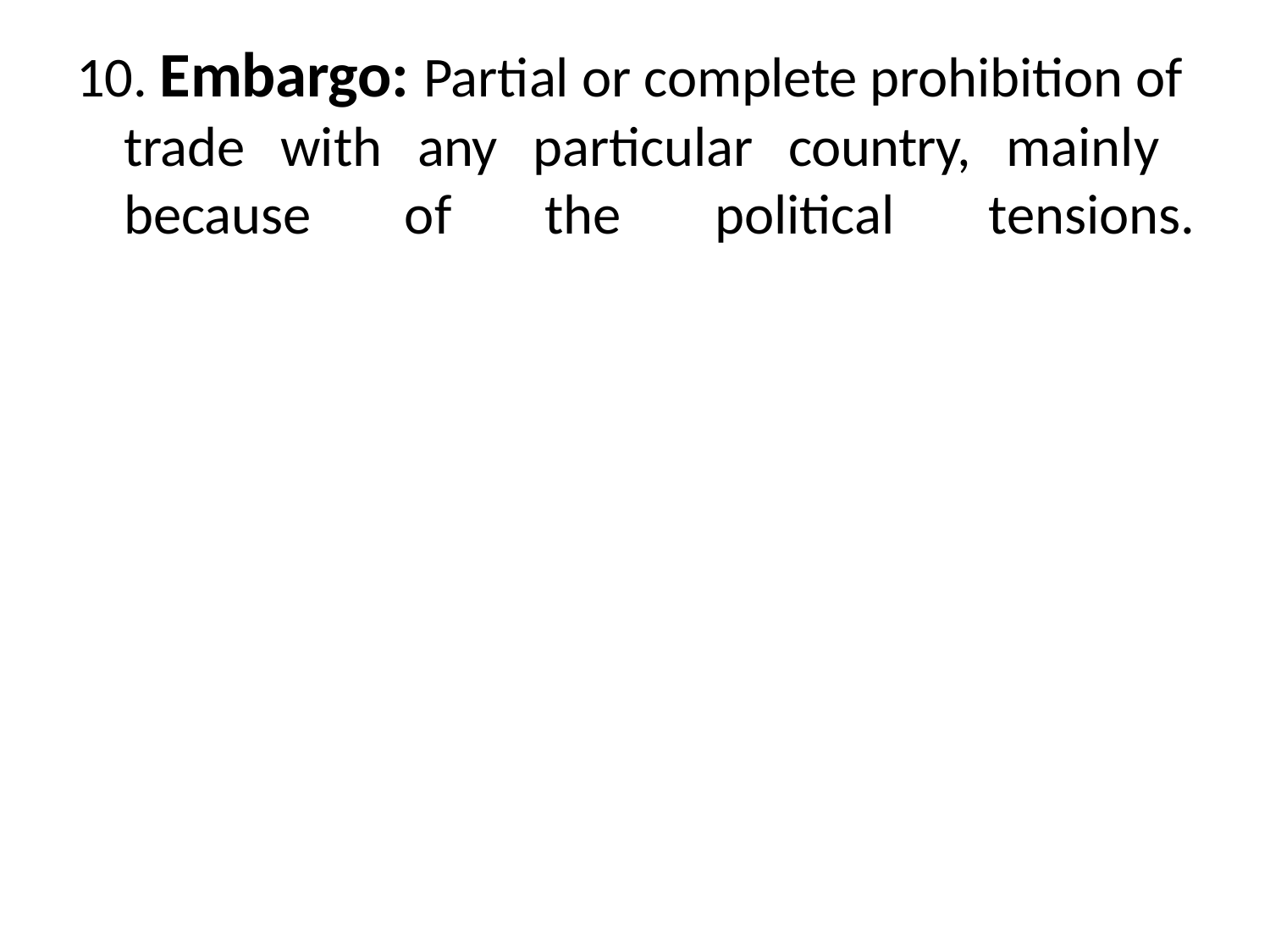

# 10. Embargo: Partial or complete prohibition of  trade with any particular country, mainly  because of the political tensions.